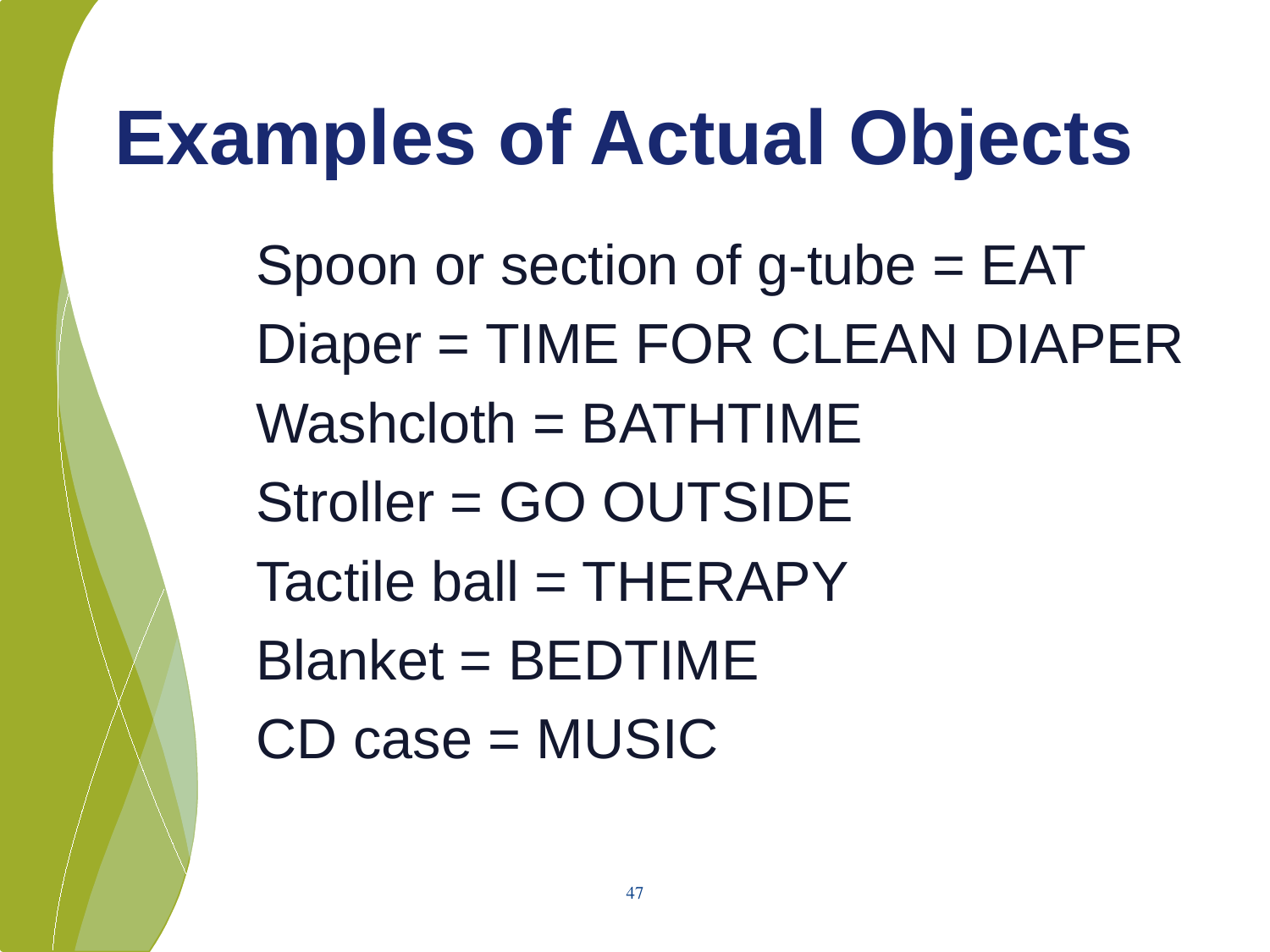

# Examples of Actual Objects
Spoon or section of g-tube = EAT
Diaper = TIME FOR CLEAN DIAPER
Washcloth = BATHTIME
Stroller = GO OUTSIDE
Tactile ball = THERAPY
Blanket = BEDTIME
CD case = MUSIC
47